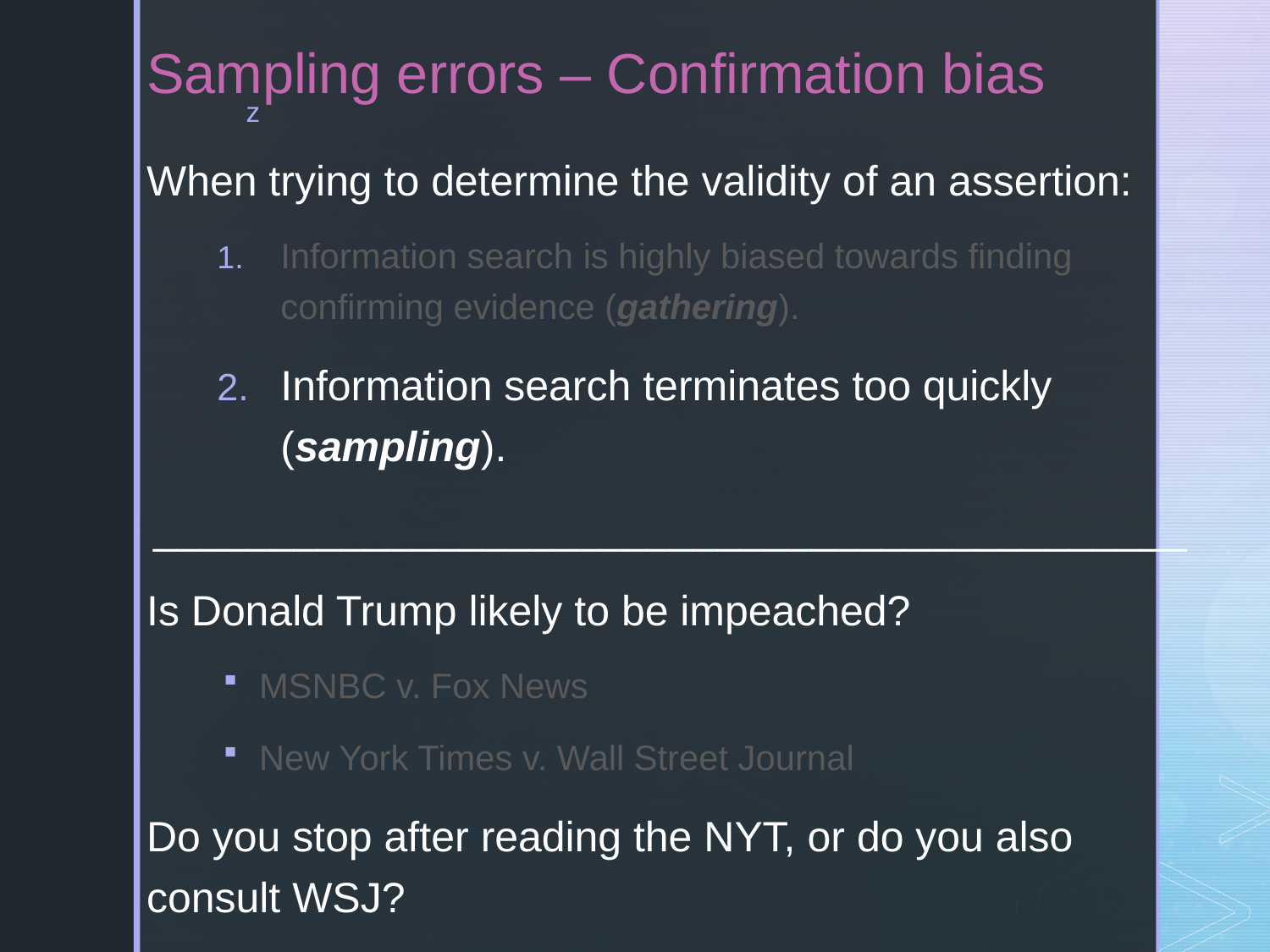

# Sampling errors – Confirmation bias
When trying to determine the validity of an assertion:
Information search is highly biased towards finding confirming evidence (gathering).
Information search terminates too quickly (sampling).
____________________________________________
Is Donald Trump likely to be impeached?
MSNBC v. Fox News
New York Times v. Wall Street Journal
Do you stop after reading the NYT, or do you also consult WSJ?